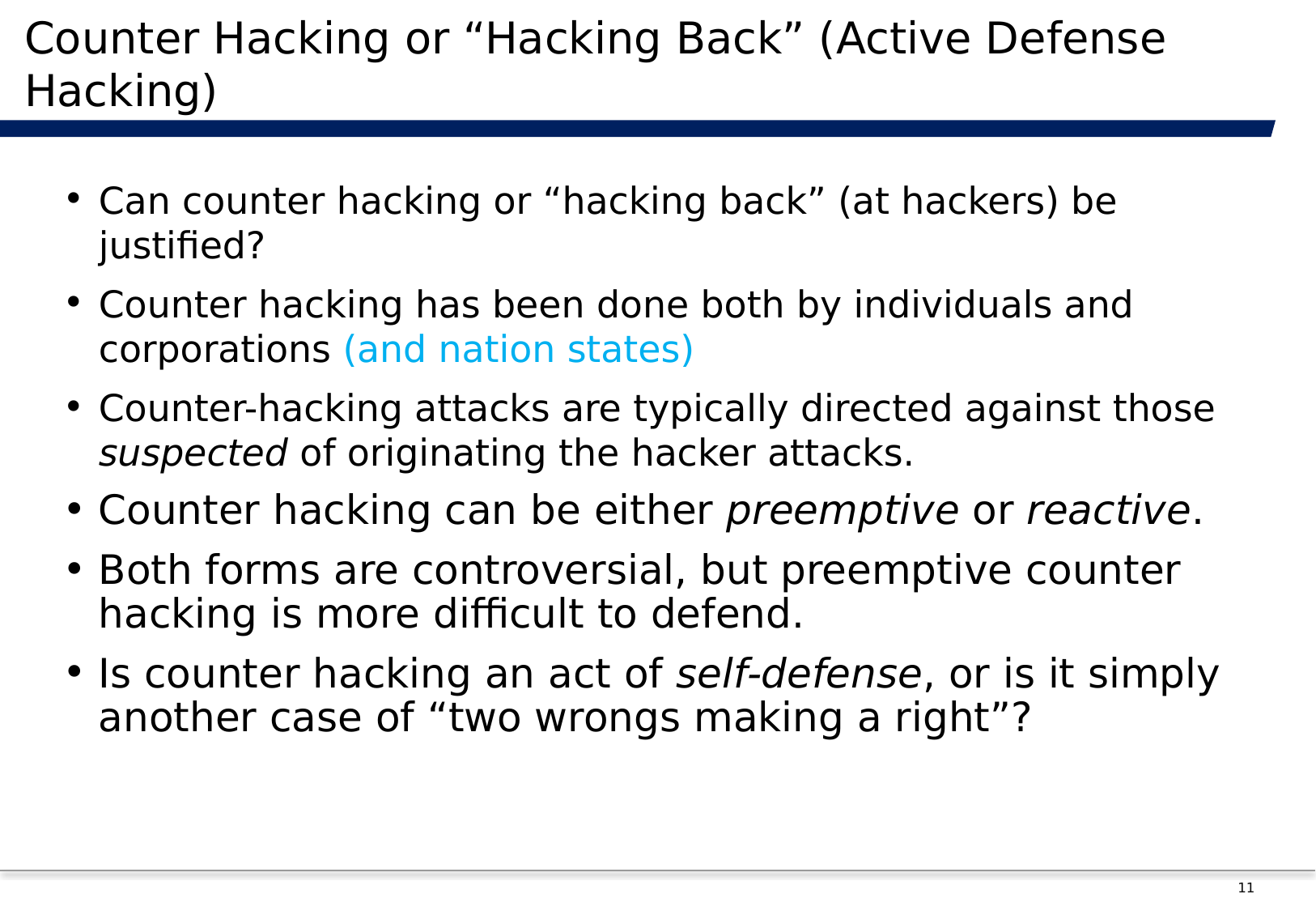

# Counter Hacking or “Hacking Back” (Active Defense Hacking)
Can counter hacking or “hacking back” (at hackers) be justified?
Counter hacking has been done both by individuals and corporations (and nation states)
Counter-hacking attacks are typically directed against those suspected of originating the hacker attacks.
Counter hacking can be either preemptive or reactive.
Both forms are controversial, but preemptive counter hacking is more difficult to defend.
Is counter hacking an act of self-defense, or is it simply another case of “two wrongs making a right”?